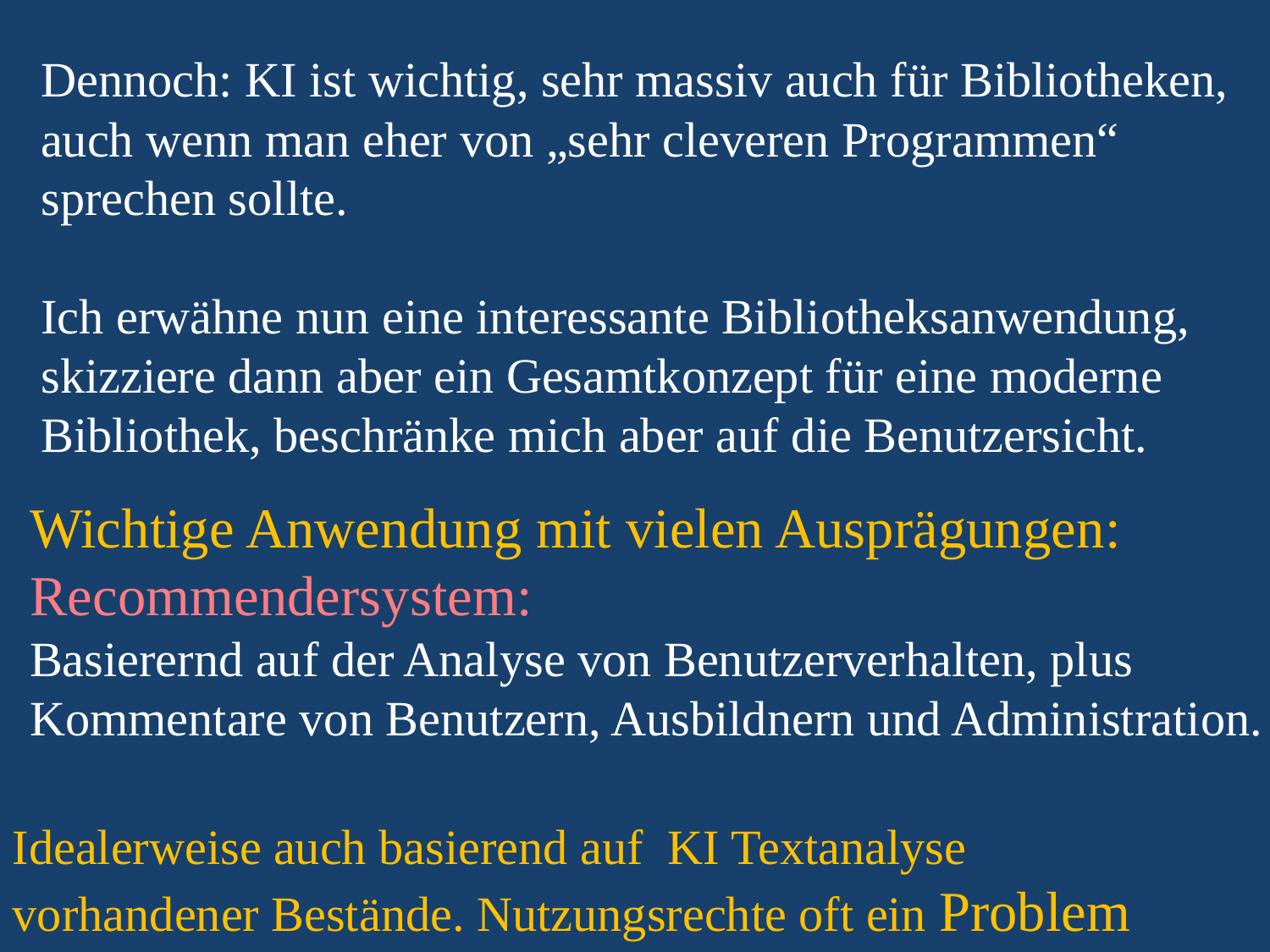

Dennoch: KI ist wichtig, sehr massiv auch für Bibliotheken,
auch wenn man eher von „sehr cleveren Programmen“
sprechen sollte.

Ich erwähne nun eine interessante Bibliotheksanwendung,
skizziere dann aber ein Gesamtkonzept für eine moderne
Bibliothek, beschränke mich aber auf die Benutzersicht.
Wichtige Anwendung mit vielen Ausprägungen:
Recommendersystem:
Basierernd auf der Analyse von Benutzerverhalten, plus
Kommentare von Benutzern, Ausbildnern und Administration.
Idealerweise auch basierend auf  KI Textanalyse vorhandener Bestände. Nutzungsrechte oft ein Problem